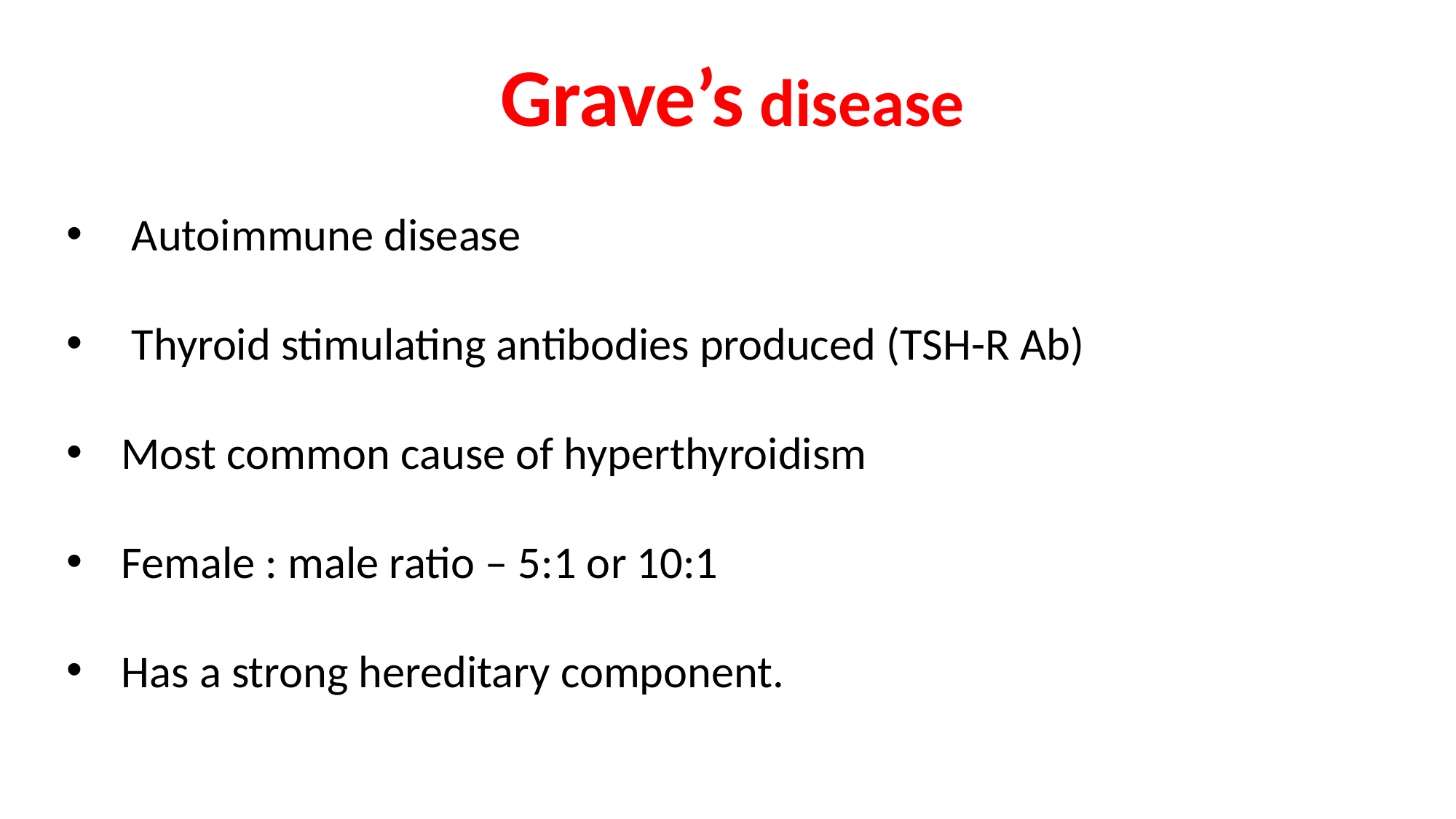

# Grave’s disease
 Autoimmune disease

 Thyroid stimulating antibodies produced (TSH-R Ab)

Most common cause of hyperthyroidism

Female : male ratio – 5:1 or 10:1

Has a strong hereditary component.